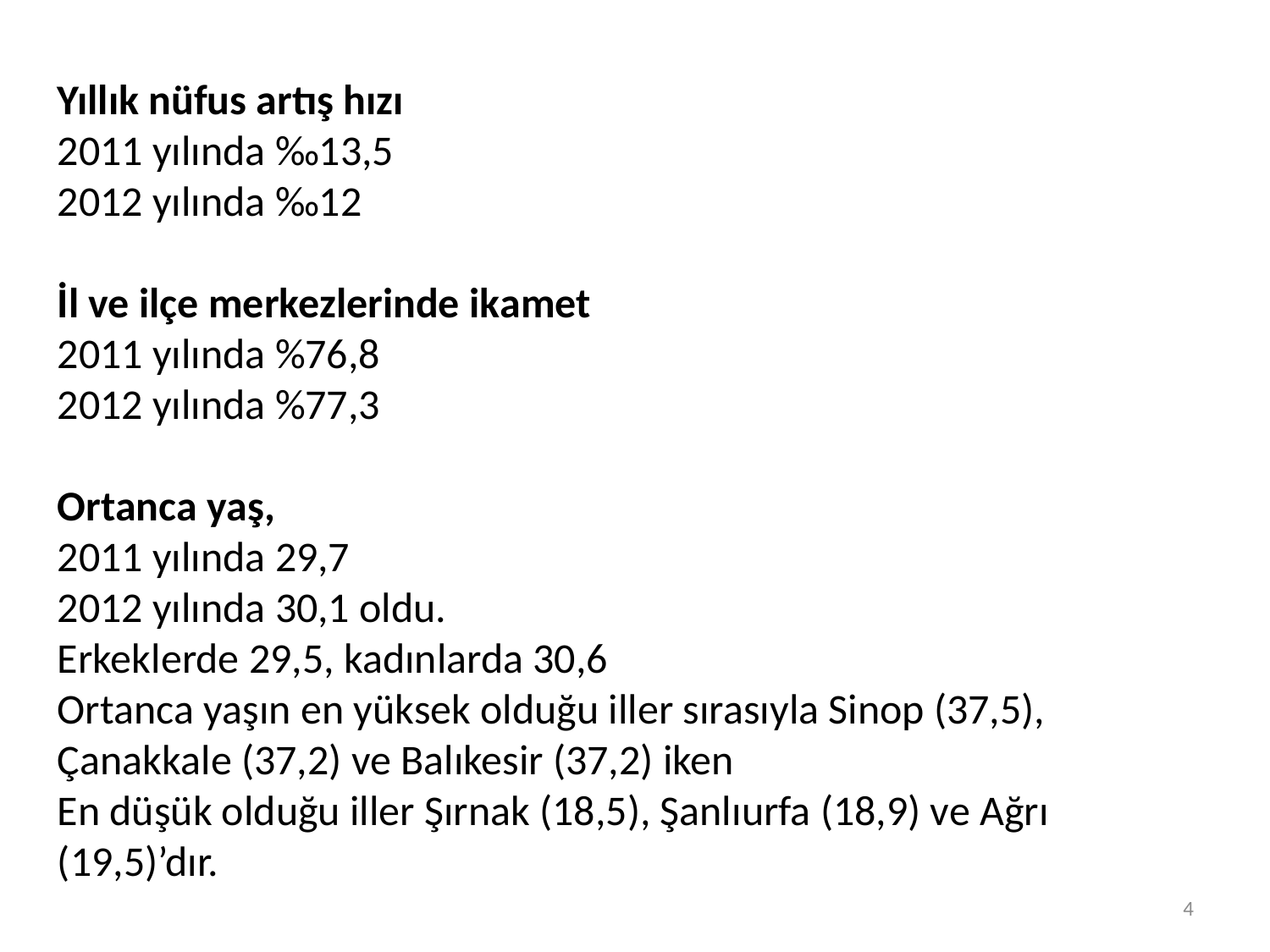

Yıllık nüfus artış hızı
2011 yılında ‰13,5
2012 yılında ‰12

İl ve ilçe merkezlerinde ikamet
2011 yılında %76,8
2012 yılında %77,3

Ortanca yaş,
2011 yılında 29,7
2012 yılında 30,1 oldu.
Erkeklerde 29,5, kadınlarda 30,6
Ortanca yaşın en yüksek olduğu iller sırasıyla Sinop (37,5), Çanakkale (37,2) ve Balıkesir (37,2) iken
En düşük olduğu iller Şırnak (18,5), Şanlıurfa (18,9) ve Ağrı (19,5)’dır.
4